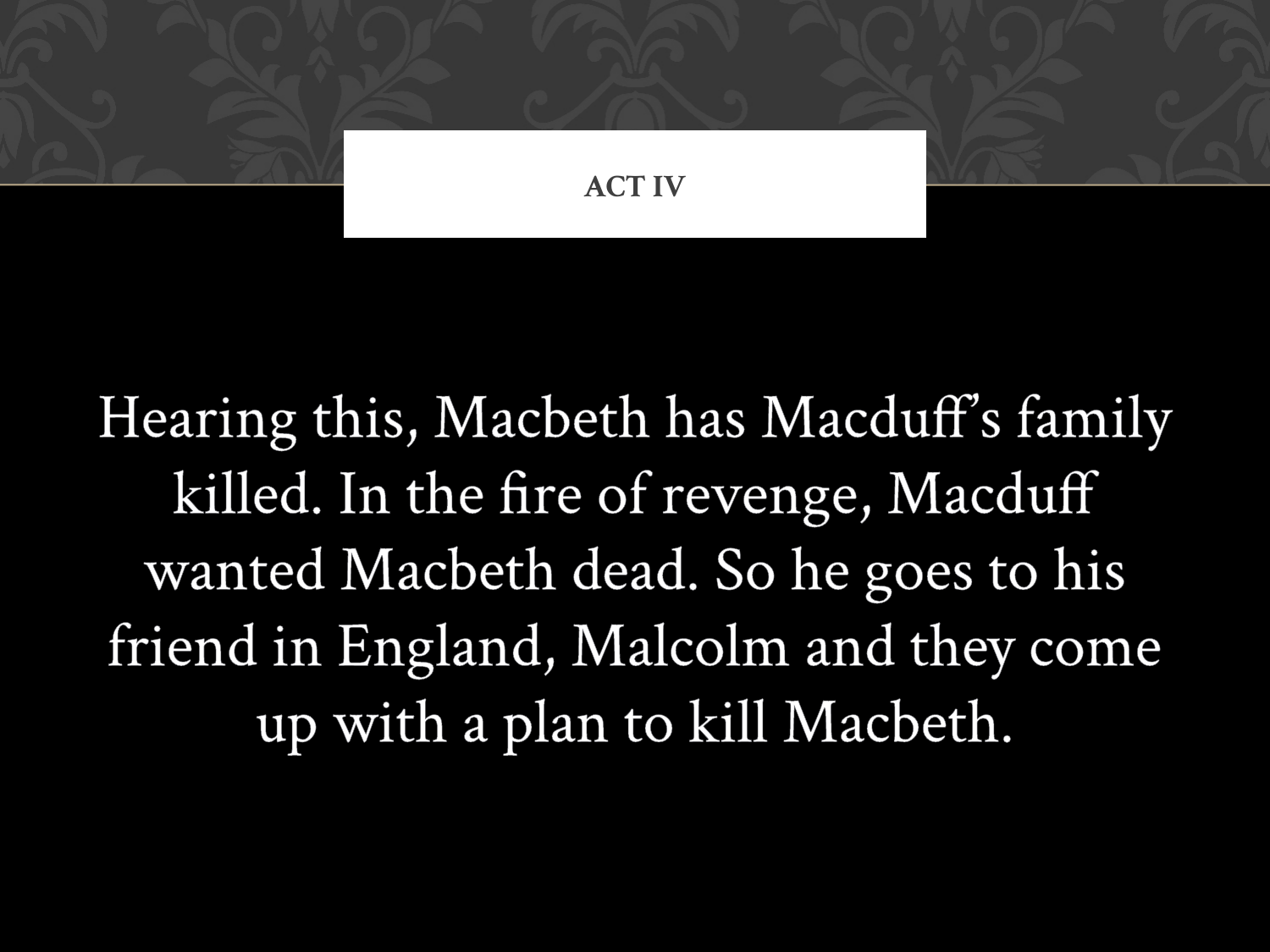

# Act iv

Hearing this, Macbeth has Macduff’s family killed. In the fire of revenge, Macduff wanted Macbeth dead. So he goes to his friend in England, Malcolm and they come up with a plan to kill Macbeth.